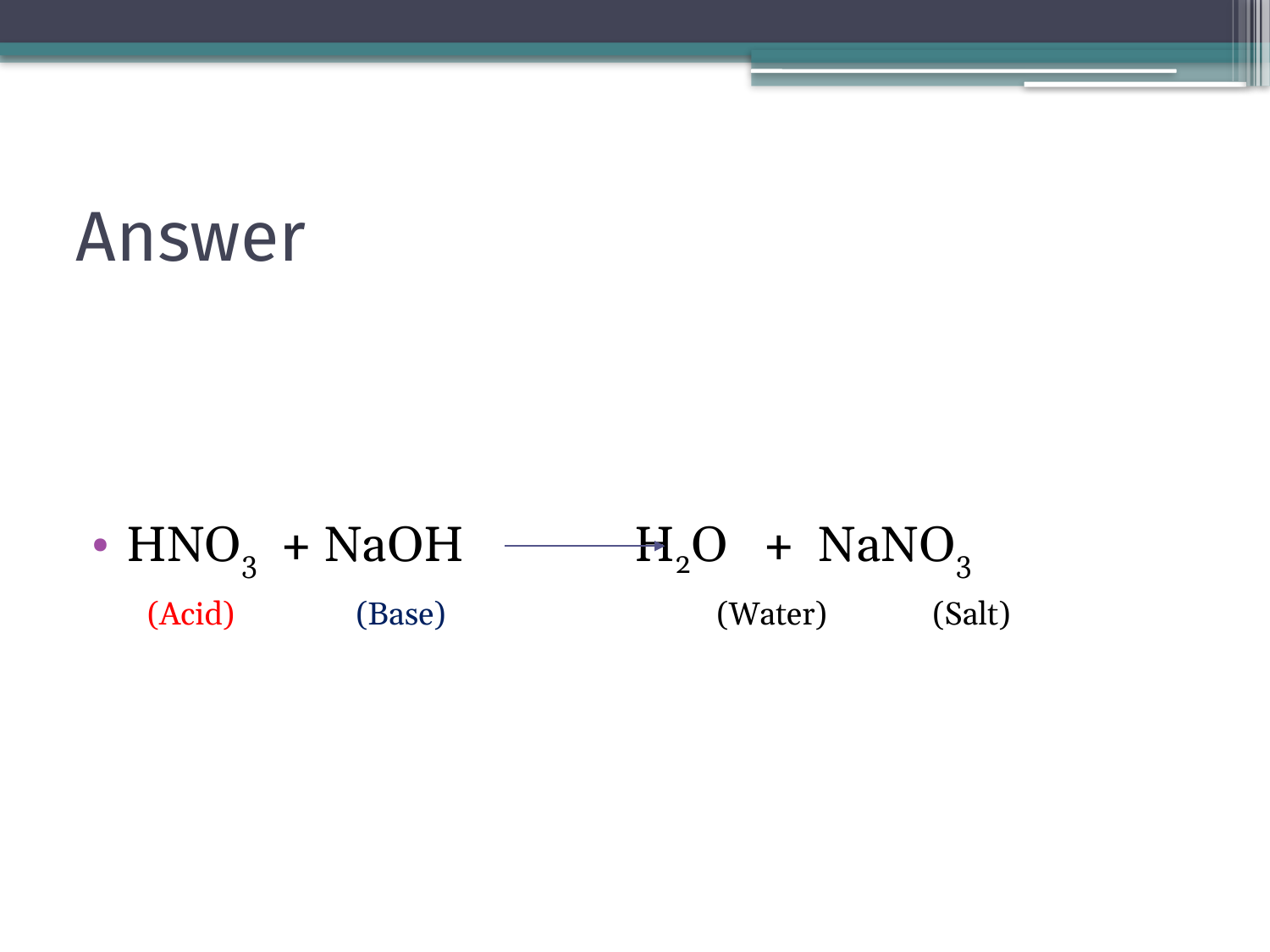

# Answer

HNO3  + NaOH		H2O   +  NaNO3

(Acid)
(Base)
(Water)
  (Salt)